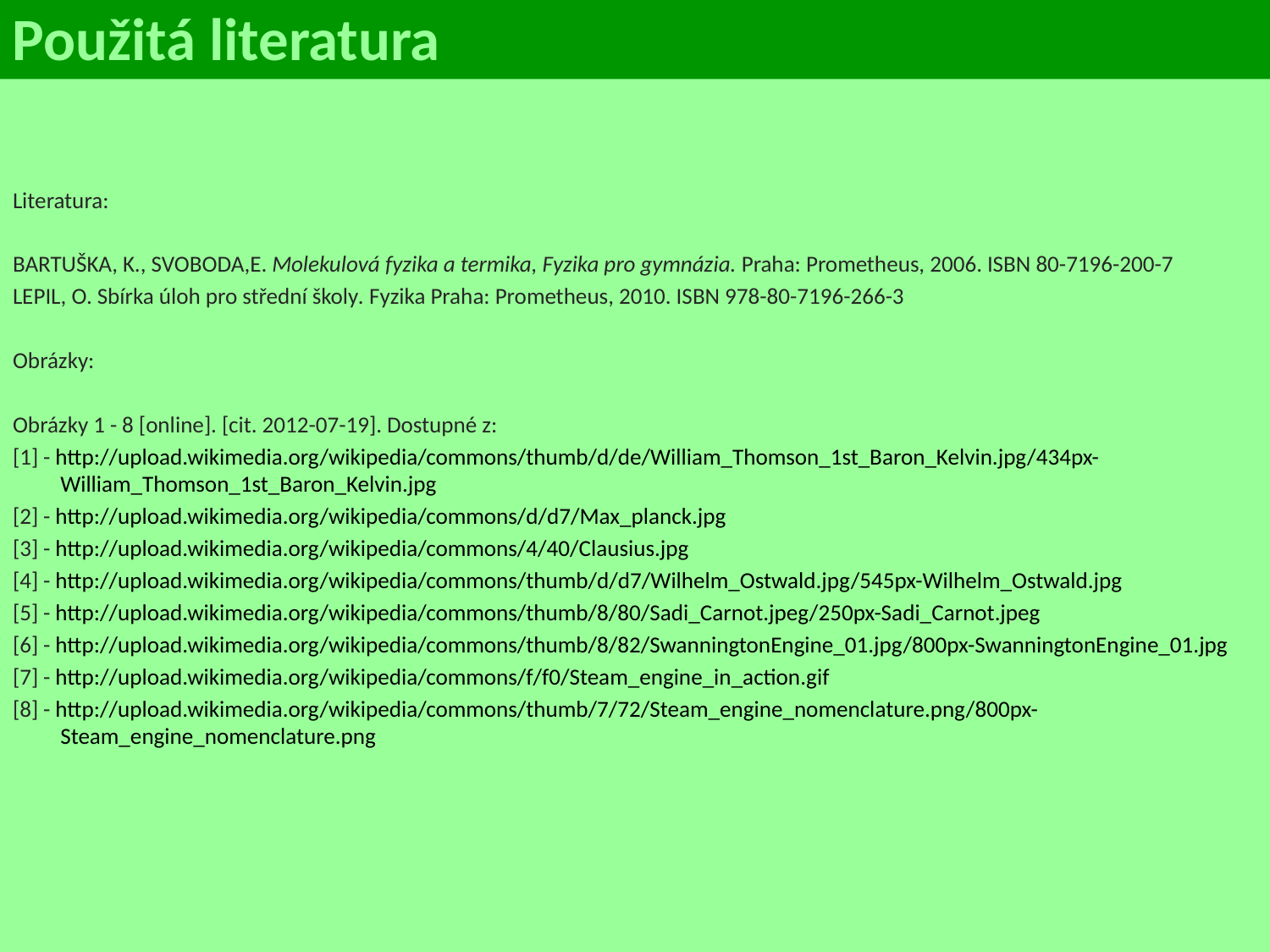

Použitá literatura
Literatura:

BARTUŠKA, K., SVOBODA,E. Molekulová fyzika a termika, Fyzika pro gymnázia. Praha: Prometheus, 2006. ISBN 80-7196-200-7
LEPIL, O. Sbírka úloh pro střední školy. Fyzika Praha: Prometheus, 2010. ISBN 978-80-7196-266-3

Obrázky:

Obrázky 1 - 8 [online]. [cit. 2012-07-19]. Dostupné z:
[1] - http://upload.wikimedia.org/wikipedia/commons/thumb/d/de/William_Thomson_1st_Baron_Kelvin.jpg/434px-William_Thomson_1st_Baron_Kelvin.jpg
[2] - http://upload.wikimedia.org/wikipedia/commons/d/d7/Max_planck.jpg
[3] - http://upload.wikimedia.org/wikipedia/commons/4/40/Clausius.jpg
[4] - http://upload.wikimedia.org/wikipedia/commons/thumb/d/d7/Wilhelm_Ostwald.jpg/545px-Wilhelm_Ostwald.jpg
[5] - http://upload.wikimedia.org/wikipedia/commons/thumb/8/80/Sadi_Carnot.jpeg/250px-Sadi_Carnot.jpeg
[6] - http://upload.wikimedia.org/wikipedia/commons/thumb/8/82/SwanningtonEngine_01.jpg/800px-SwanningtonEngine_01.jpg
[7] - http://upload.wikimedia.org/wikipedia/commons/f/f0/Steam_engine_in_action.gif
[8] - http://upload.wikimedia.org/wikipedia/commons/thumb/7/72/Steam_engine_nomenclature.png/800px-Steam_engine_nomenclature.png